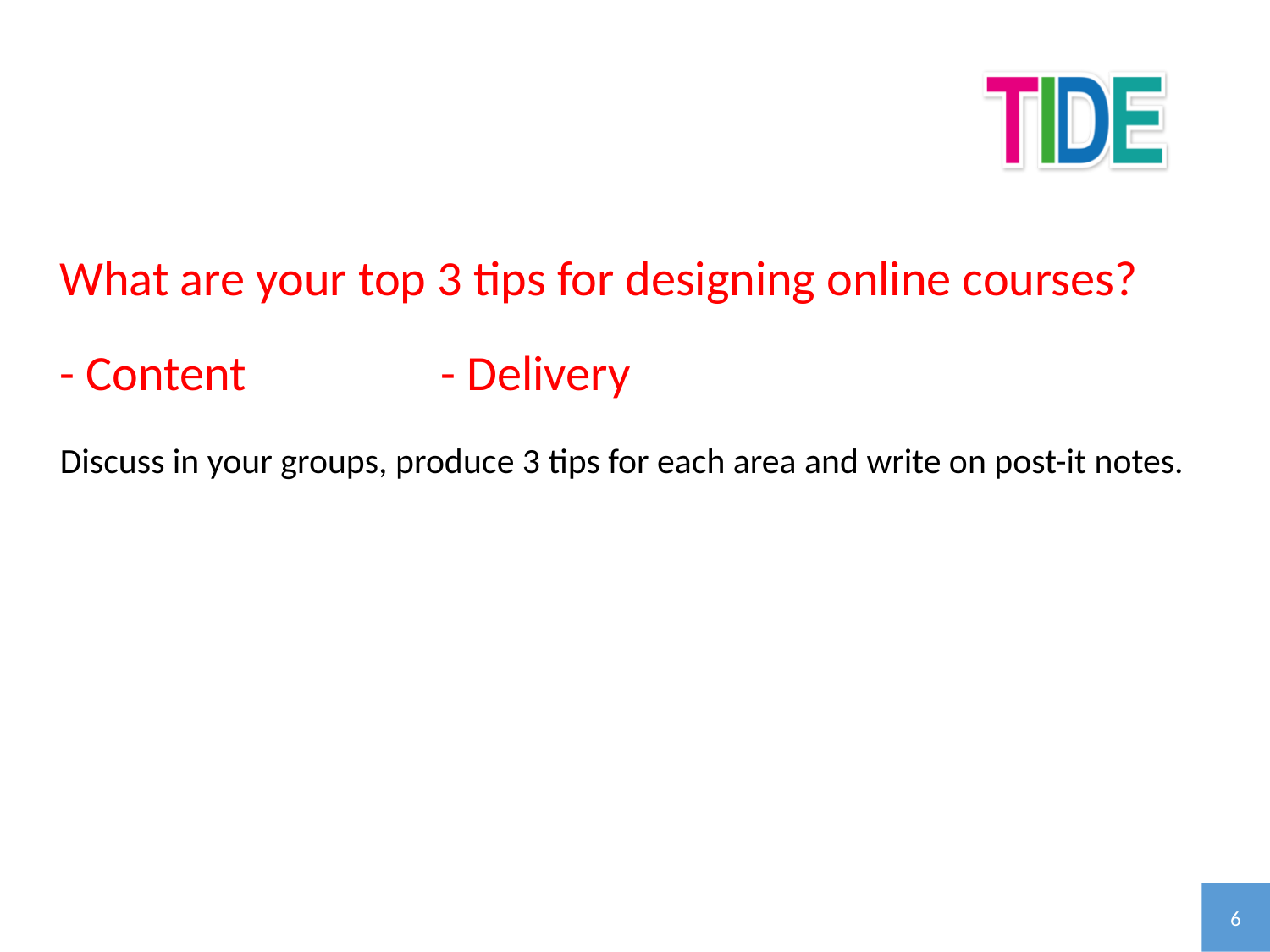

What are your top 3 tips for designing online courses?
- Content		- Delivery
Discuss in your groups, produce 3 tips for each area and write on post-it notes.